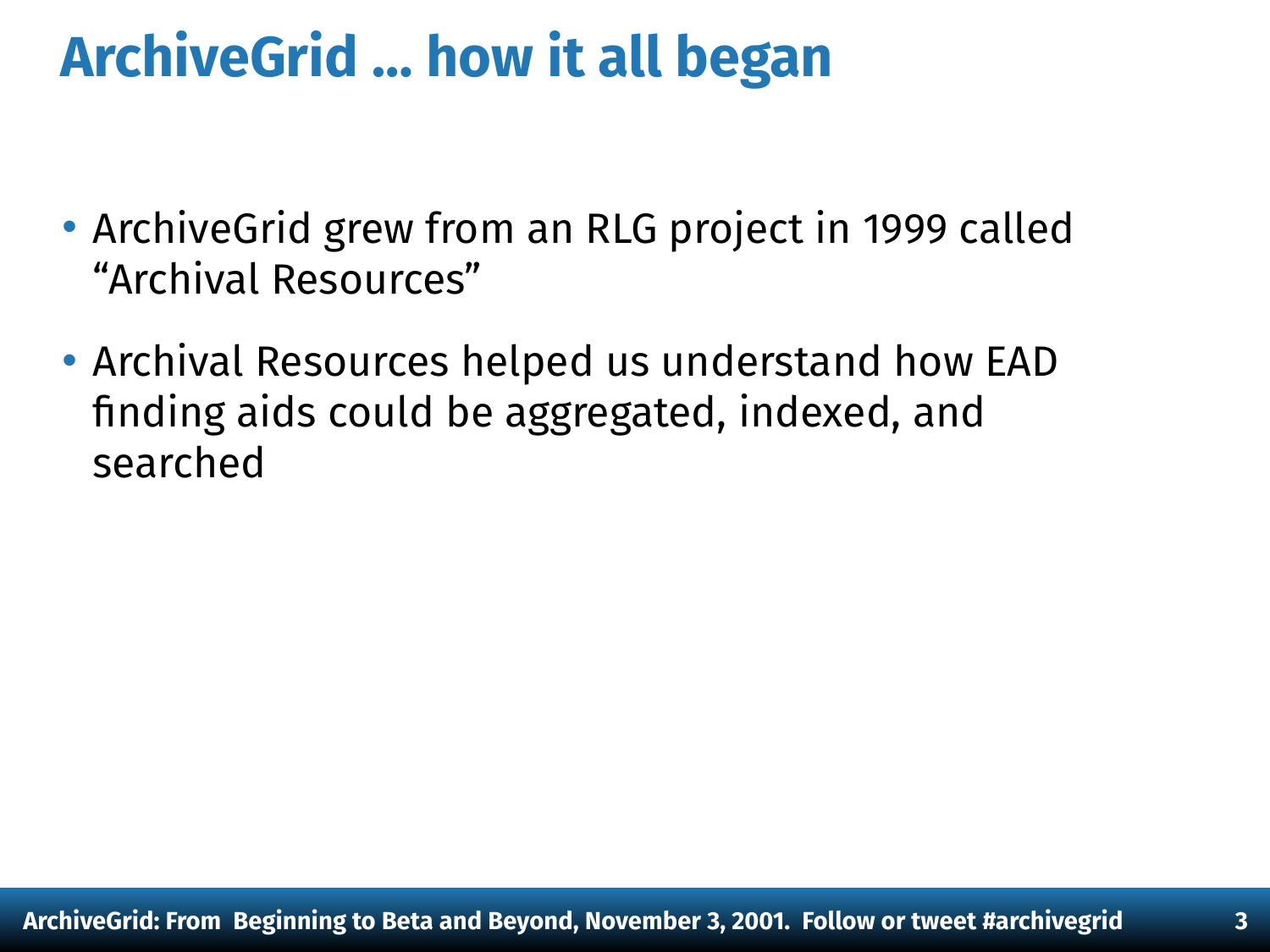

# ArchiveGrid … how it all began
ArchiveGrid grew from an RLG project in 1999 called “Archival Resources”
Archival Resources helped us understand how EAD finding aids could be aggregated, indexed, and searched